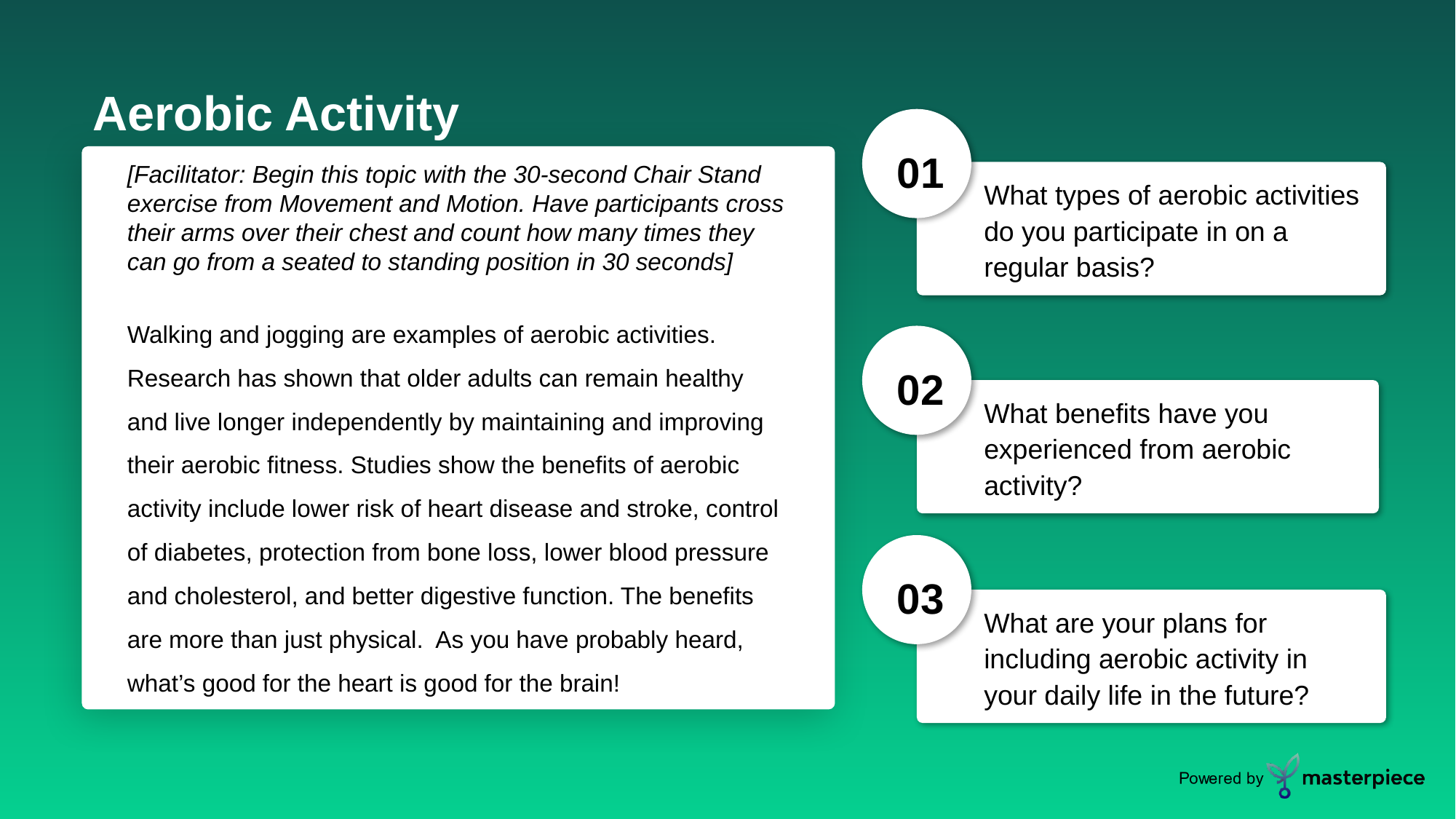

Aerobic Activity
01
[Facilitator: Begin this topic with the 30-second Chair Stand exercise from Movement and Motion. Have participants cross their arms over their chest and count how many times they can go from a seated to standing position in 30 seconds]

Walking and jogging are examples of aerobic activities. Research has shown that older adults can remain healthy and live longer independently by maintaining and improving their aerobic fitness. Studies show the benefits of aerobic activity include lower risk of heart disease and stroke, control of diabetes, protection from bone loss, lower blood pressure and cholesterol, and better digestive function. The benefits are more than just physical.  As you have probably heard, what’s good for the heart is good for the brain!
What types of aerobic activities do you participate in on a regular basis?
02
What benefits have you experienced from aerobic activity?
03
What are your plans for including aerobic activity in your daily life in the future?